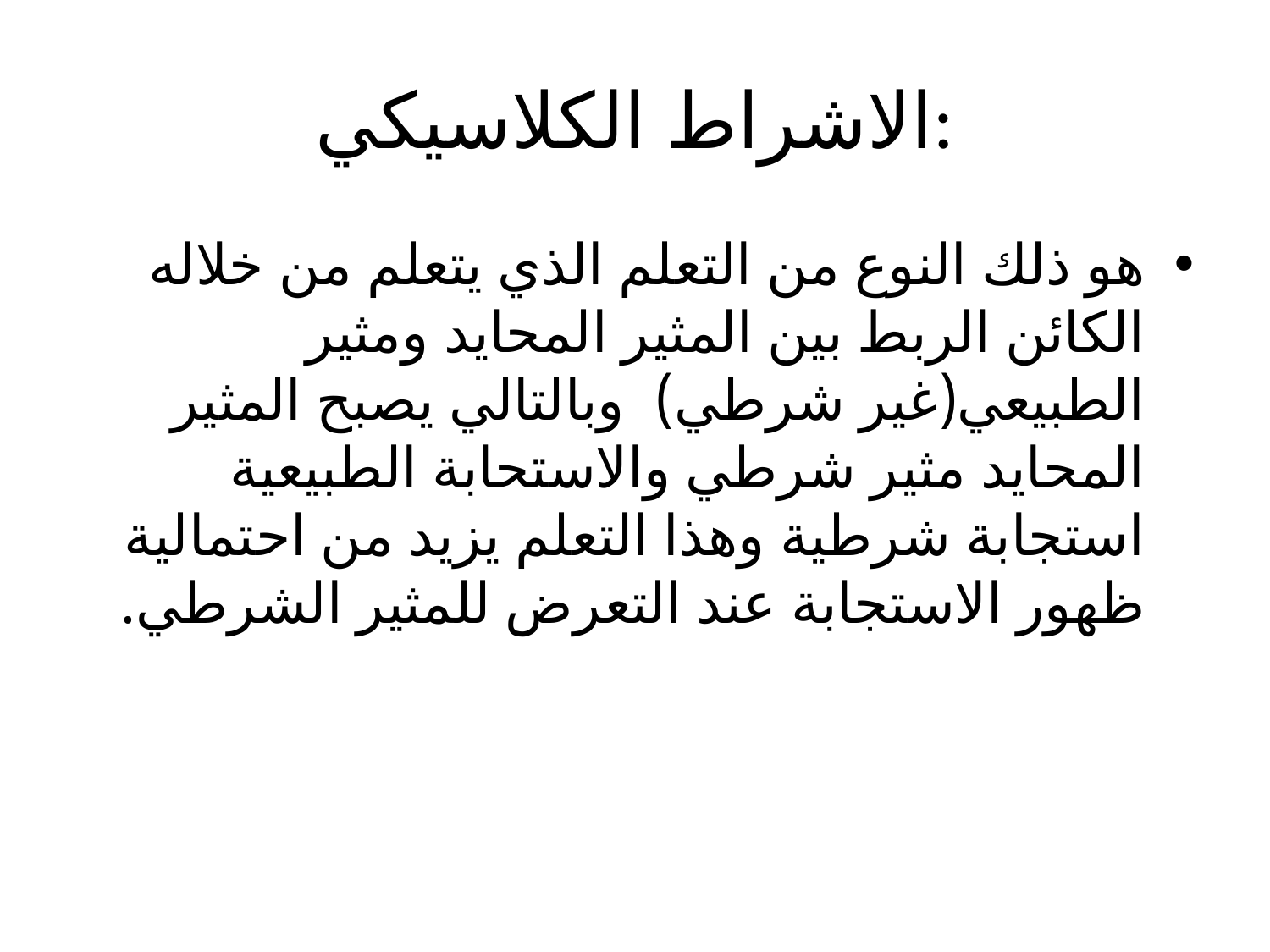

# الاشراط الكلاسيكي:
هو ذلك النوع من التعلم الذي يتعلم من خلاله الكائن الربط بين المثير المحايد ومثير الطبيعي(غير شرطي)  وبالتالي يصبح المثير المحايد مثير شرطي والاستحابة الطبيعية استجابة شرطية وهذا التعلم يزيد من احتمالية ظهور الاستجابة عند التعرض للمثير الشرطي.